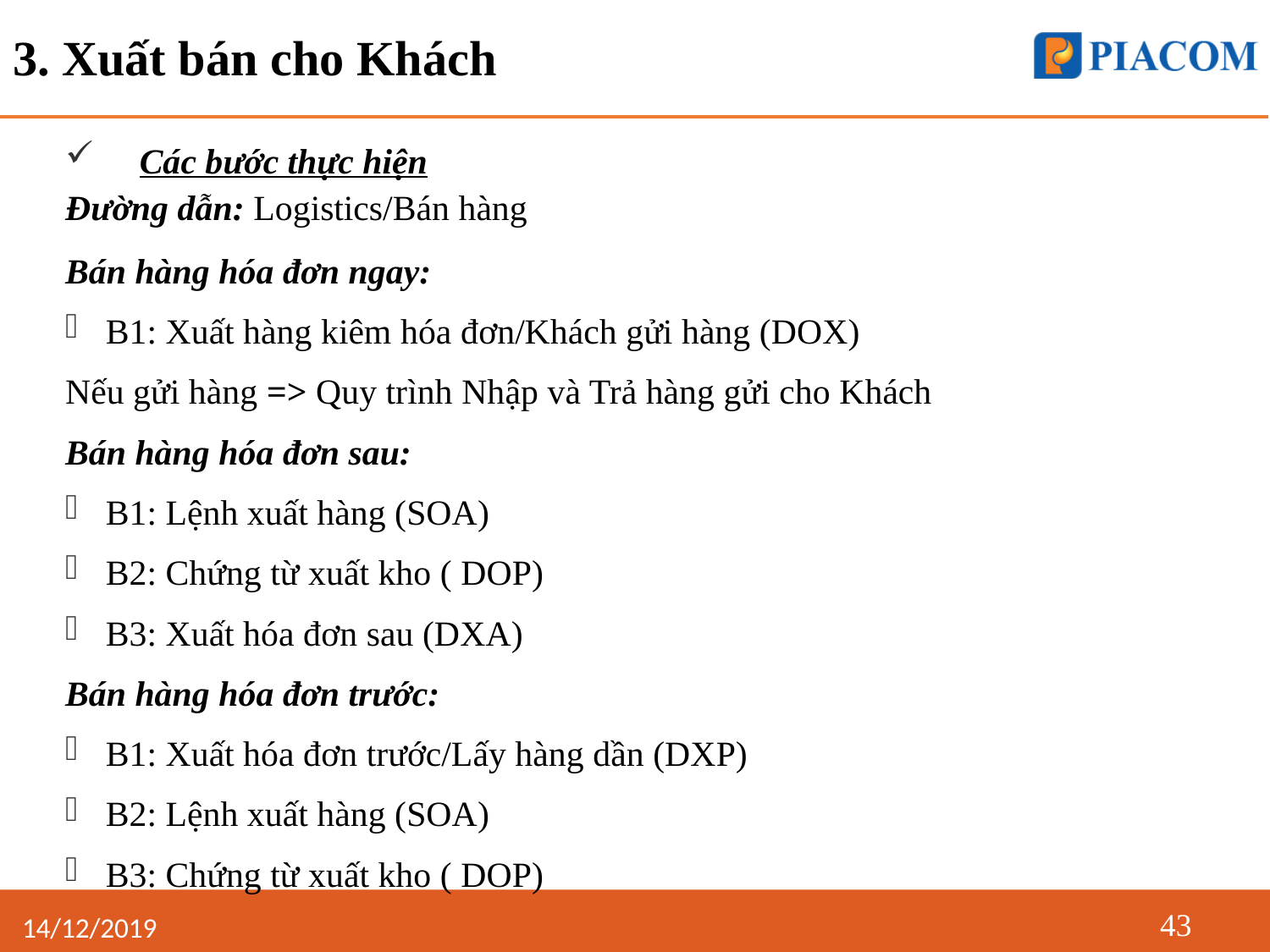

3. Xuất bán cho Khách
Các bước thực hiện
Đường dẫn: Logistics/Bán hàng
Bán hàng hóa đơn ngay:
B1: Xuất hàng kiêm hóa đơn/Khách gửi hàng (DOX)
Nếu gửi hàng => Quy trình Nhập và Trả hàng gửi cho Khách
Bán hàng hóa đơn sau:
B1: Lệnh xuất hàng (SOA)
B2: Chứng từ xuất kho ( DOP)
B3: Xuất hóa đơn sau (DXA)
Bán hàng hóa đơn trước:
B1: Xuất hóa đơn trước/Lấy hàng dần (DXP)
B2: Lệnh xuất hàng (SOA)
B3: Chứng từ xuất kho ( DOP)